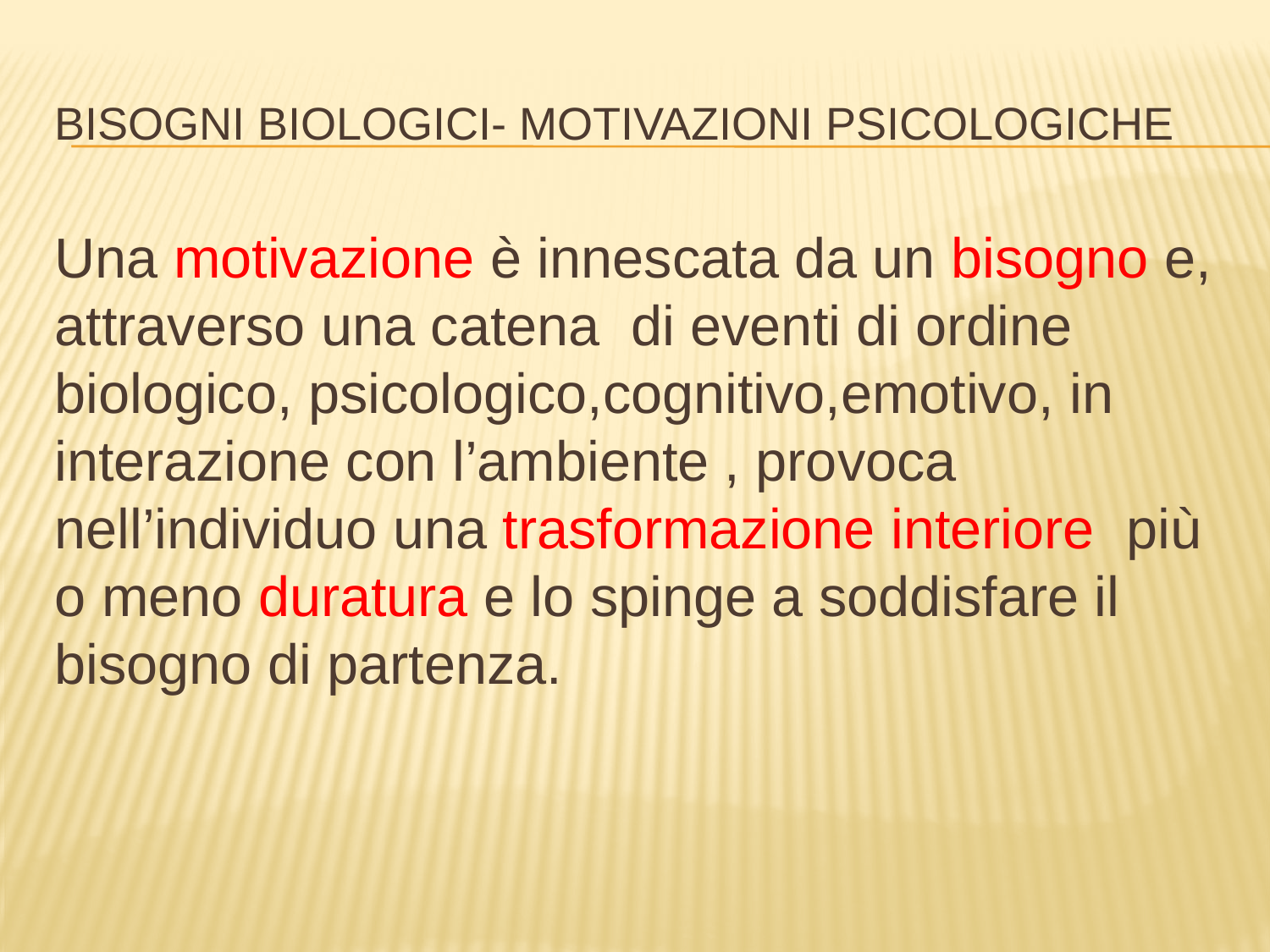

# Bisogni biologici- motivazioni psicologiche
Una motivazione è innescata da un bisogno e, attraverso una catena  di eventi di ordine biologico, psicologico,cognitivo,emotivo, in interazione con l’ambiente , provoca nell’individuo una trasformazione interiore  più o meno duratura e lo spinge a soddisfare il bisogno di partenza.